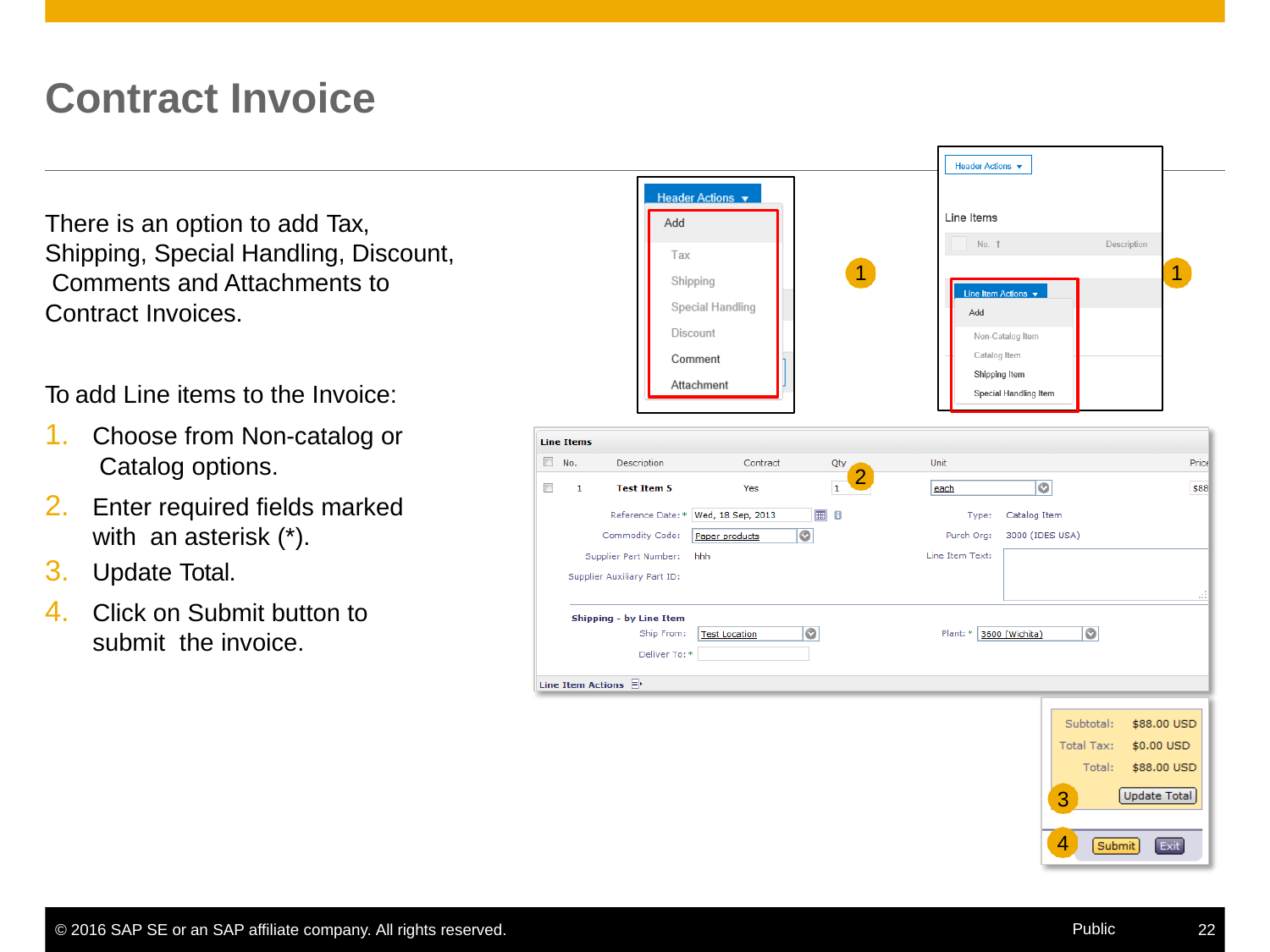

# Contract Invoice

There is an option to add Tax,  Shipping, Special Handling, Discount,  Comments and Attachments to  Contract Invoices.

1
1

To add Line items to the Invoice:
Choose from Non-catalog or  Catalog options.
Enter required fields marked with  an asterisk (*).
Update Total.
Click on Submit button to submit  the invoice.

2

3
4

Public
© 2016 SAP SE or an SAP affiliate company. All rights reserved.
22